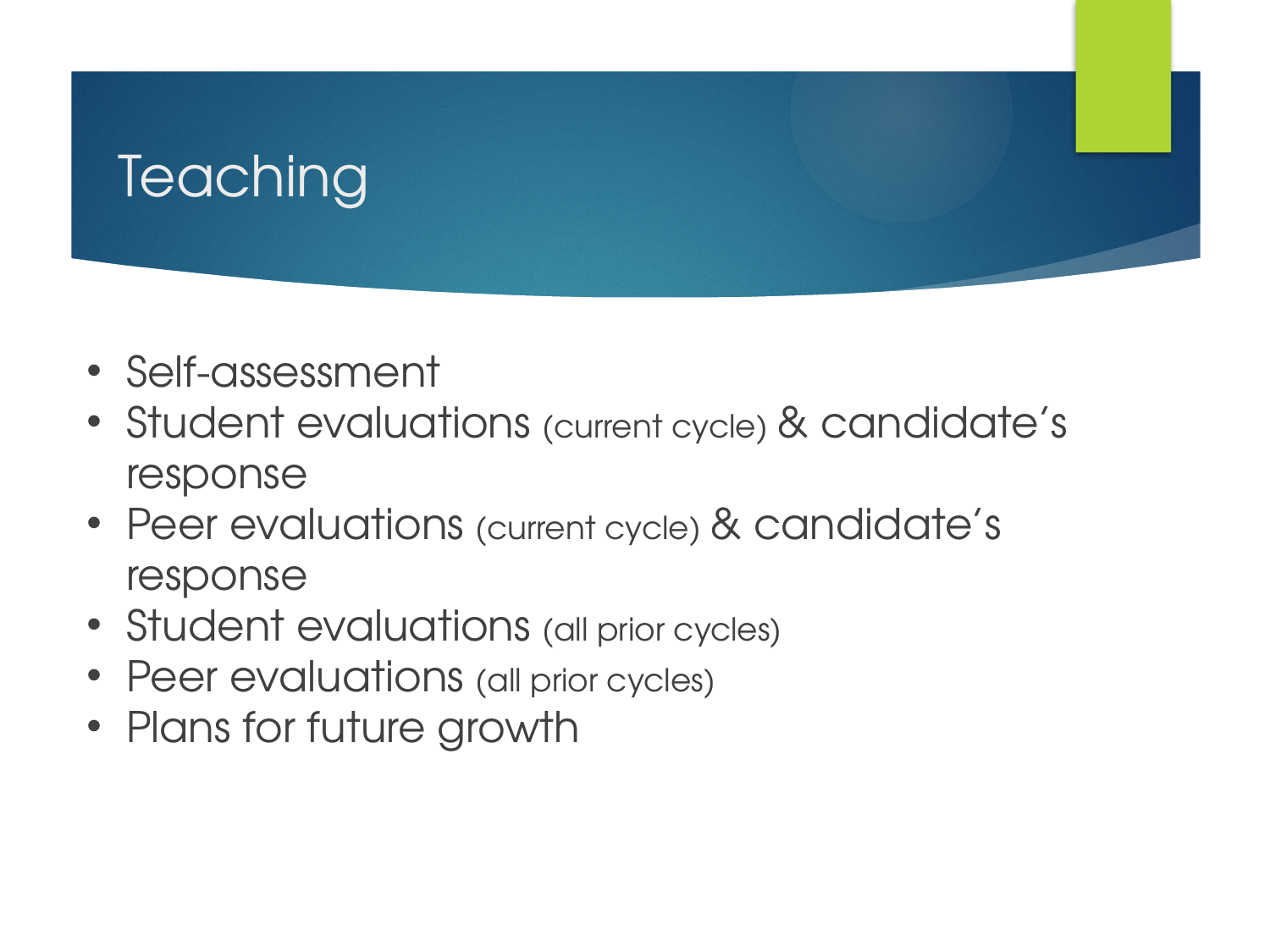

# Teaching
Self-assessment
Student evaluations (current cycle) & candidate’s response
Peer evaluations (current cycle) & candidate’s response
Student evaluations (all prior cycles)
Peer evaluations (all prior cycles)
Plans for future growth